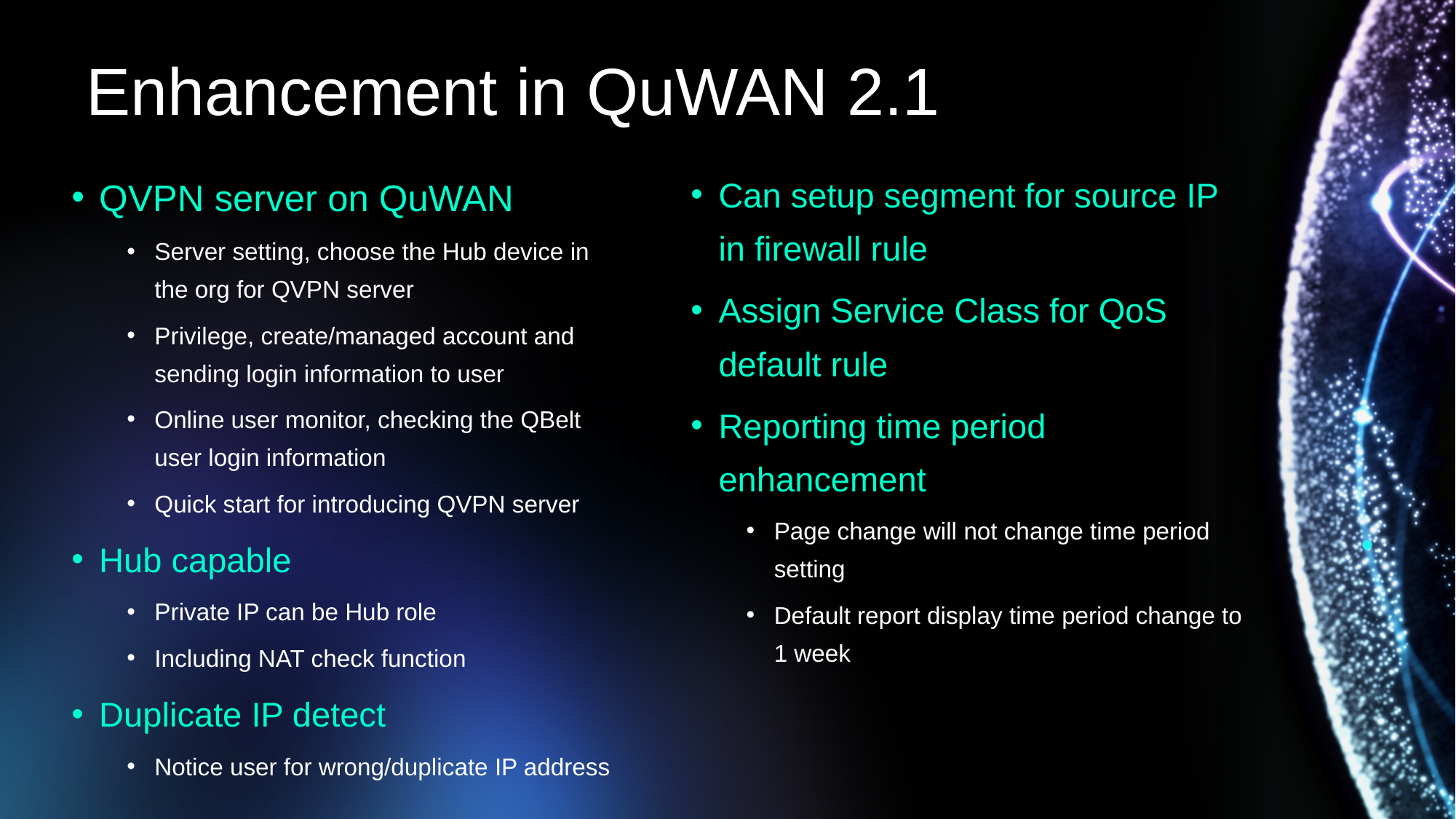

# Enhancement in QuWAN 2.1
QVPN server on QuWAN
Server setting, choose the Hub device in the org for QVPN server
Privilege, create/managed account and sending login information to user
Online user monitor, checking the QBelt user login information
Quick start for introducing QVPN server
Hub capable
Private IP can be Hub role
Including NAT check function
Duplicate IP detect
Notice user for wrong/duplicate IP address
Can setup segment for source IP in firewall rule
Assign Service Class for QoS default rule
Reporting time period enhancement
Page change will not change time period setting
Default report display time period change to 1 week

QVPN server on QuWAN
Server setting, choose the Hub device in the org for QVPN server
Privilege, create/managed account and sending login information to user
Online user monitor, checking the QBelt user login information
Quick start for introducing QVPN server
Hub capable
Private IP can be Hub role
Including NAT check function
Duplicate IP detect
Notice user for wrong/duplicate IP address
Can setup segment for source IP in firewall rule
Assign Service Class for QoS default rule
Reporting time period enhancement
Page change will not change time period setting
Default report display time period change to 1 week